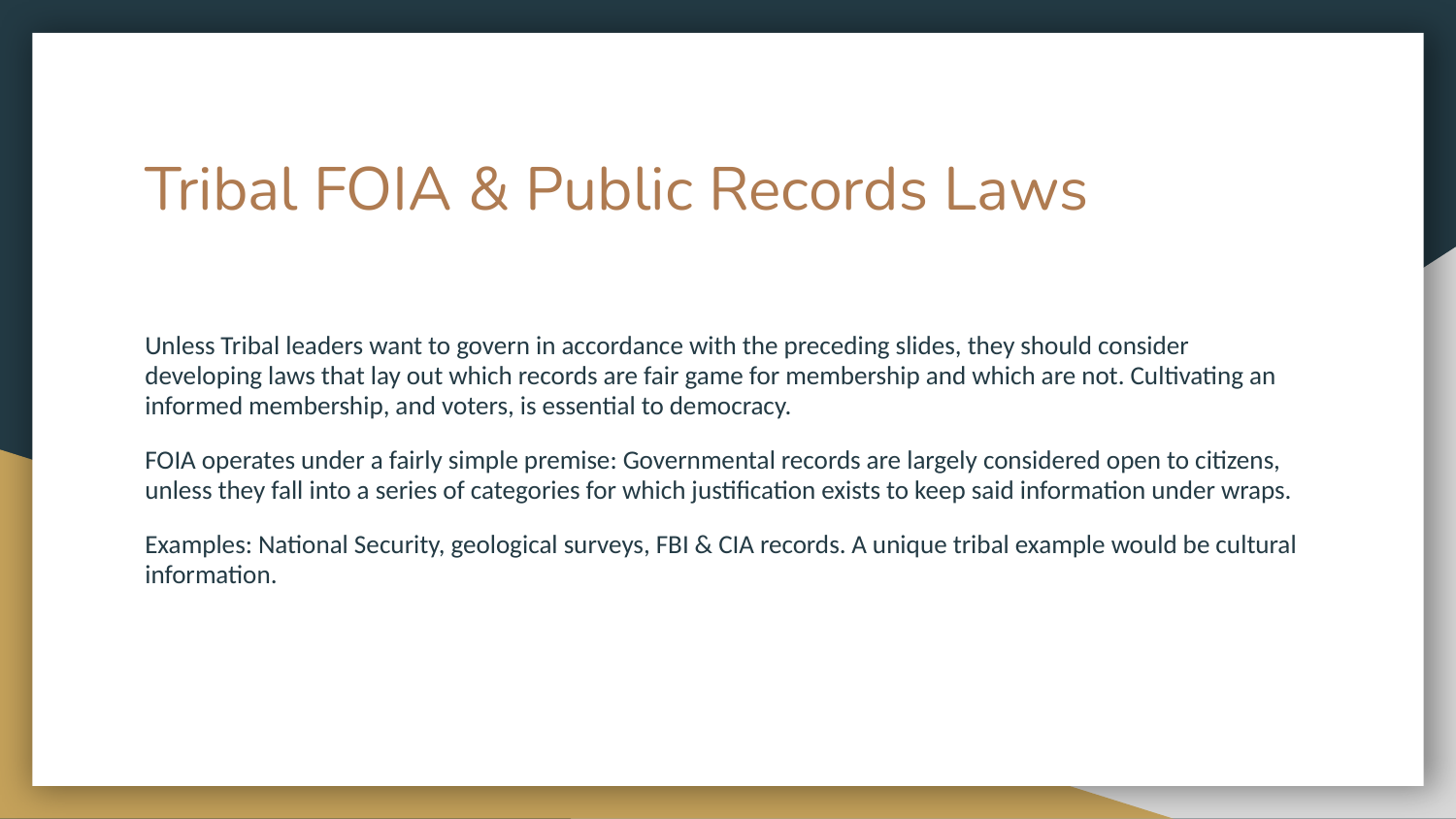

# Tribal FOIA & Public Records Laws
Unless Tribal leaders want to govern in accordance with the preceding slides, they should consider developing laws that lay out which records are fair game for membership and which are not. Cultivating an informed membership, and voters, is essential to democracy.
FOIA operates under a fairly simple premise: Governmental records are largely considered open to citizens, unless they fall into a series of categories for which justification exists to keep said information under wraps.
Examples: National Security, geological surveys, FBI & CIA records. A unique tribal example would be cultural information.